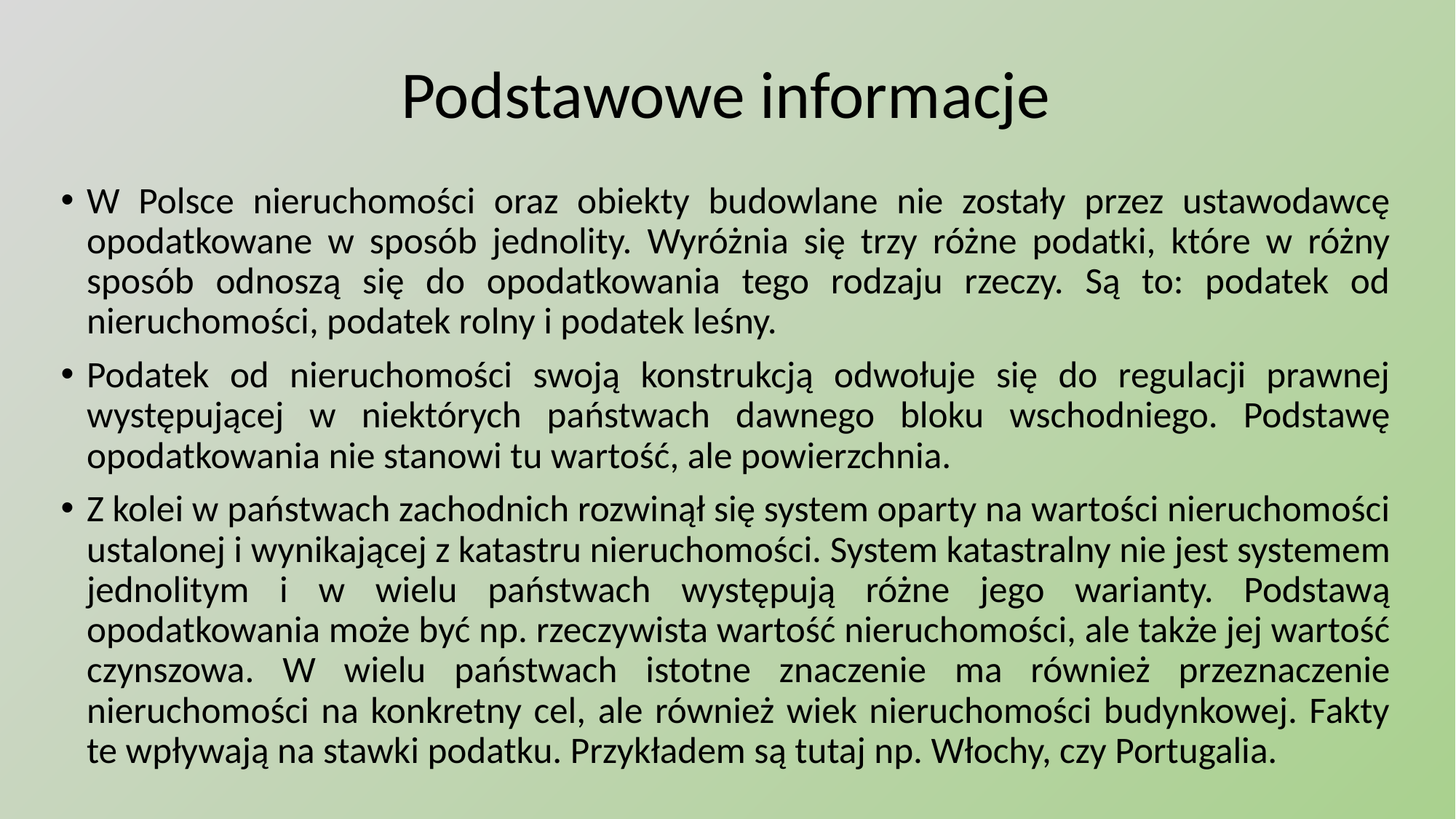

# Podstawowe informacje
W Polsce nieruchomości oraz obiekty budowlane nie zostały przez ustawodawcę opodatkowane w sposób jednolity. Wyróżnia się trzy różne podatki, które w różny sposób odnoszą się do opodatkowania tego rodzaju rzeczy. Są to: podatek od nieruchomości, podatek rolny i podatek leśny.
Podatek od nieruchomości swoją konstrukcją odwołuje się do regulacji prawnej występującej w niektórych państwach dawnego bloku wschodniego. Podstawę opodatkowania nie stanowi tu wartość, ale powierzchnia.
Z kolei w państwach zachodnich rozwinął się system oparty na wartości nieruchomości ustalonej i wynikającej z katastru nieruchomości. System katastralny nie jest systemem jednolitym i w wielu państwach występują różne jego warianty. Podstawą opodatkowania może być np. rzeczywista wartość nieruchomości, ale także jej wartość czynszowa. W wielu państwach istotne znaczenie ma również przeznaczenie nieruchomości na konkretny cel, ale również wiek nieruchomości budynkowej. Fakty te wpływają na stawki podatku. Przykładem są tutaj np. Włochy, czy Portugalia.